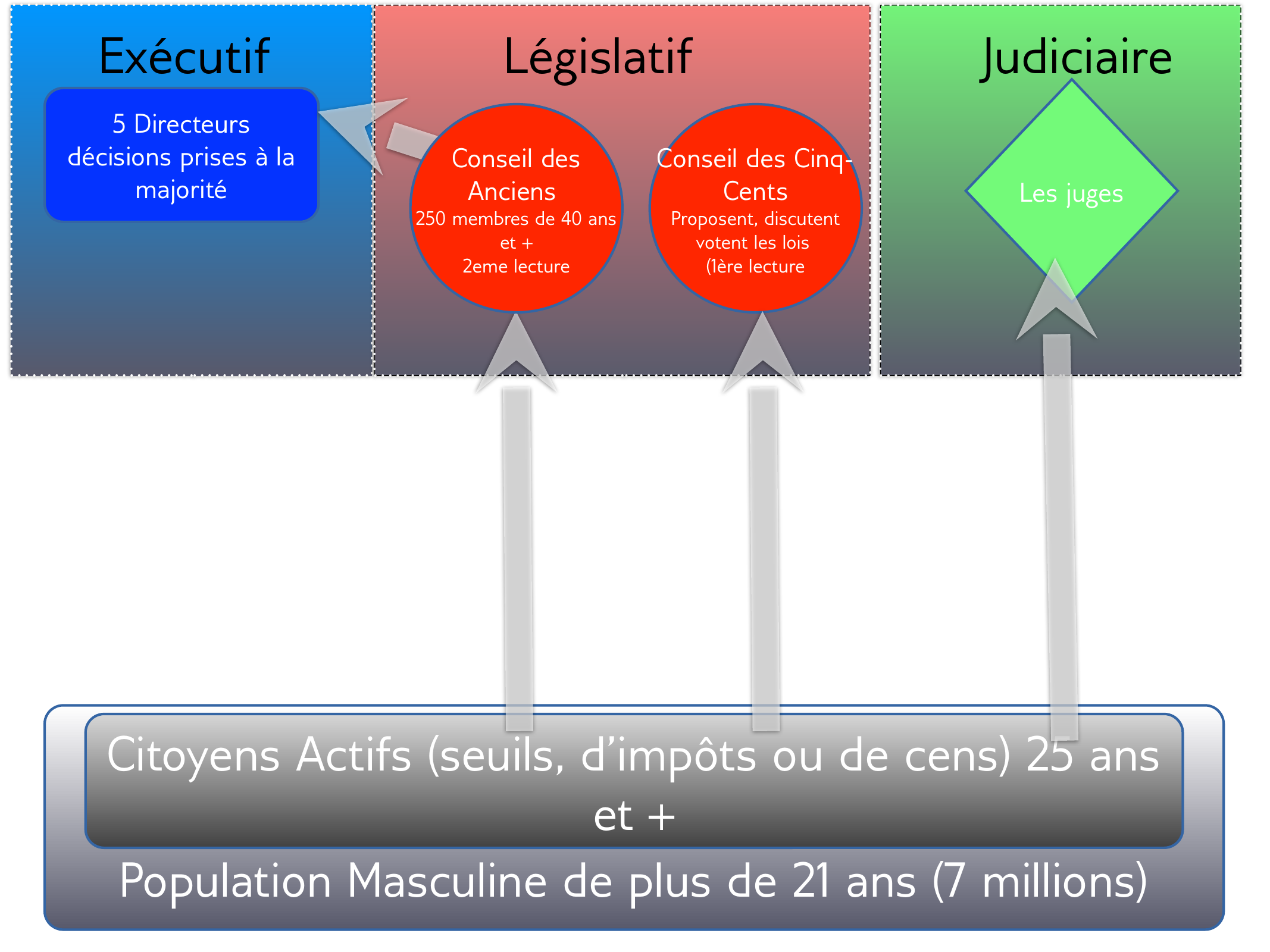

Législatif
Exécutif
Judiciaire
Les juges
5 Directeurs
décisions prises à la majorité
Conseil des Anciens
250 membres de 40 ans et +
2eme lecture
Conseil des Cinq-Cents
Proposent, discutent votent les lois
(1ère lecture

Population Masculine de plus de 21 ans (7 millions)
Citoyens Actifs (seuils, d’impôts ou de cens) 25 ans et +